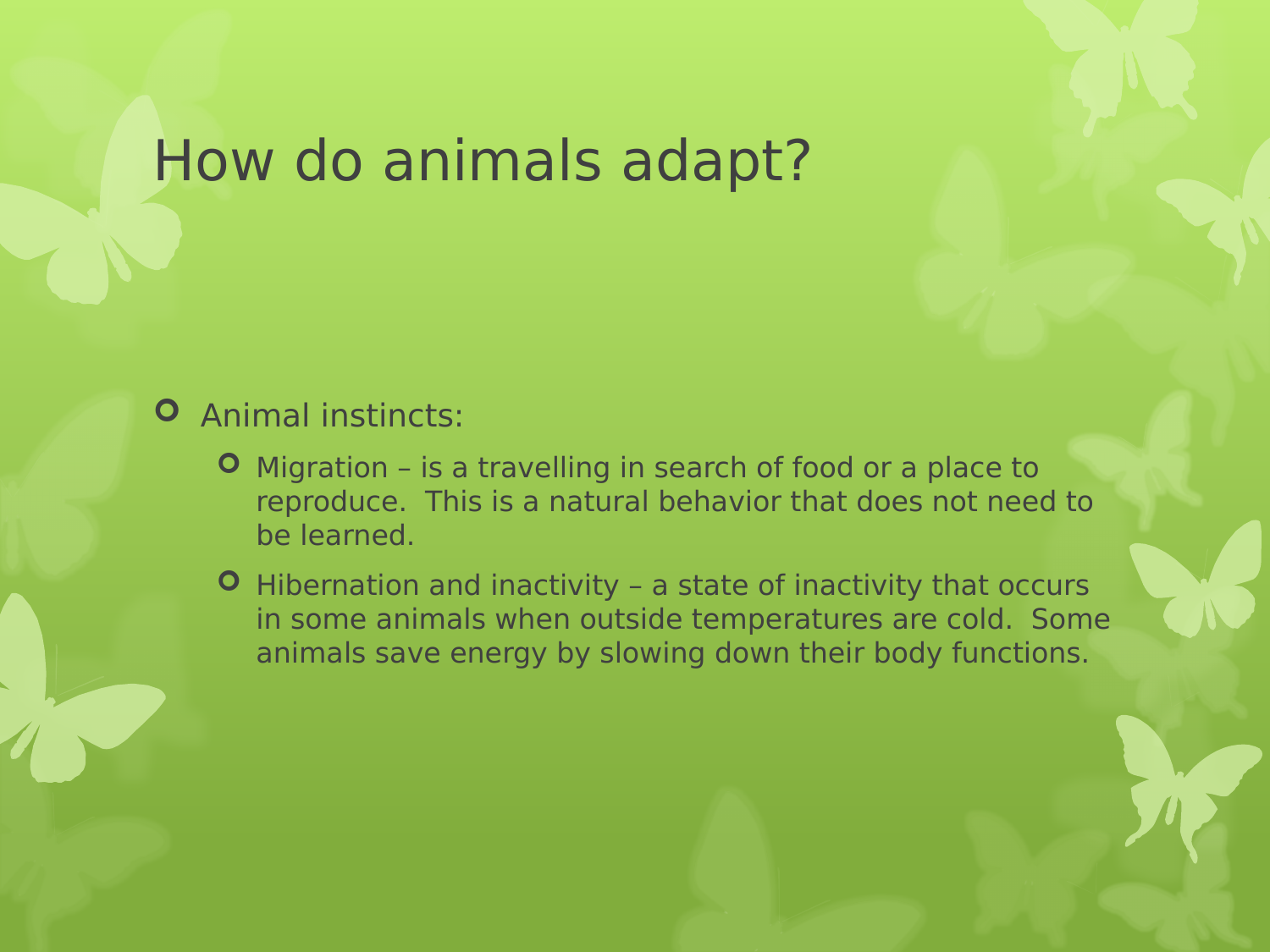

# How do animals adapt?
Animal instincts:
Migration – is a travelling in search of food or a place to reproduce.  This is a natural behavior that does not need to be learned.
Hibernation and inactivity – a state of inactivity that occurs in some animals when outside temperatures are cold.  Some animals save energy by slowing down their body functions.